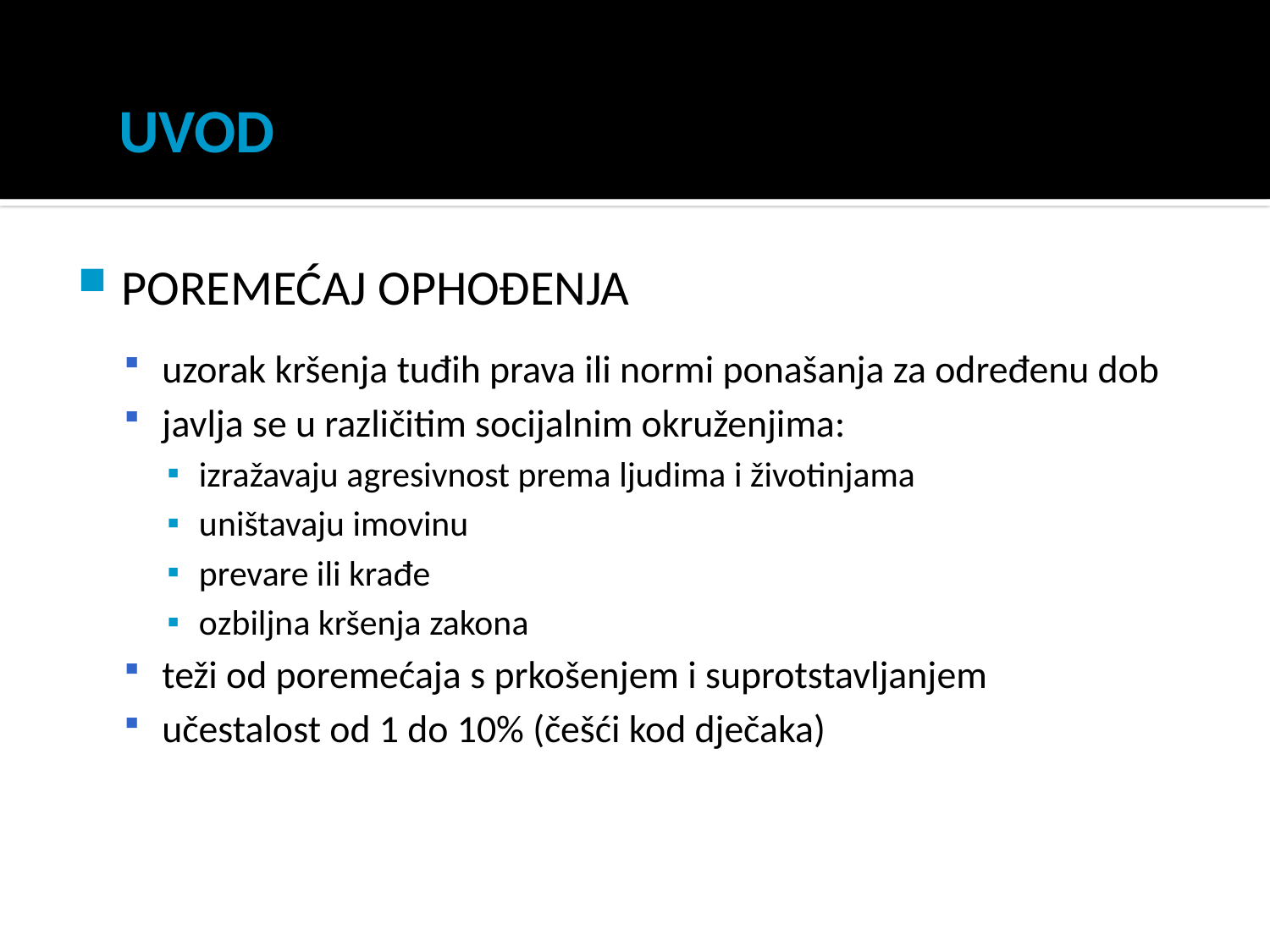

# UVOD

POREMEĆAJ OPHOĐENJA

uzorak kršenja tuđih prava ili normi ponašanja za određenu dob
javlja se u različitim socijalnim okruženjima:
izražavaju agresivnost prema ljudima i životinjama
uništavaju imovinu
prevare ili krađe
ozbiljna kršenja zakona
teži od poremećaja s prkošenjem i suprotstavljanjem
učestalost od 1 do 10% (češći kod dječaka)